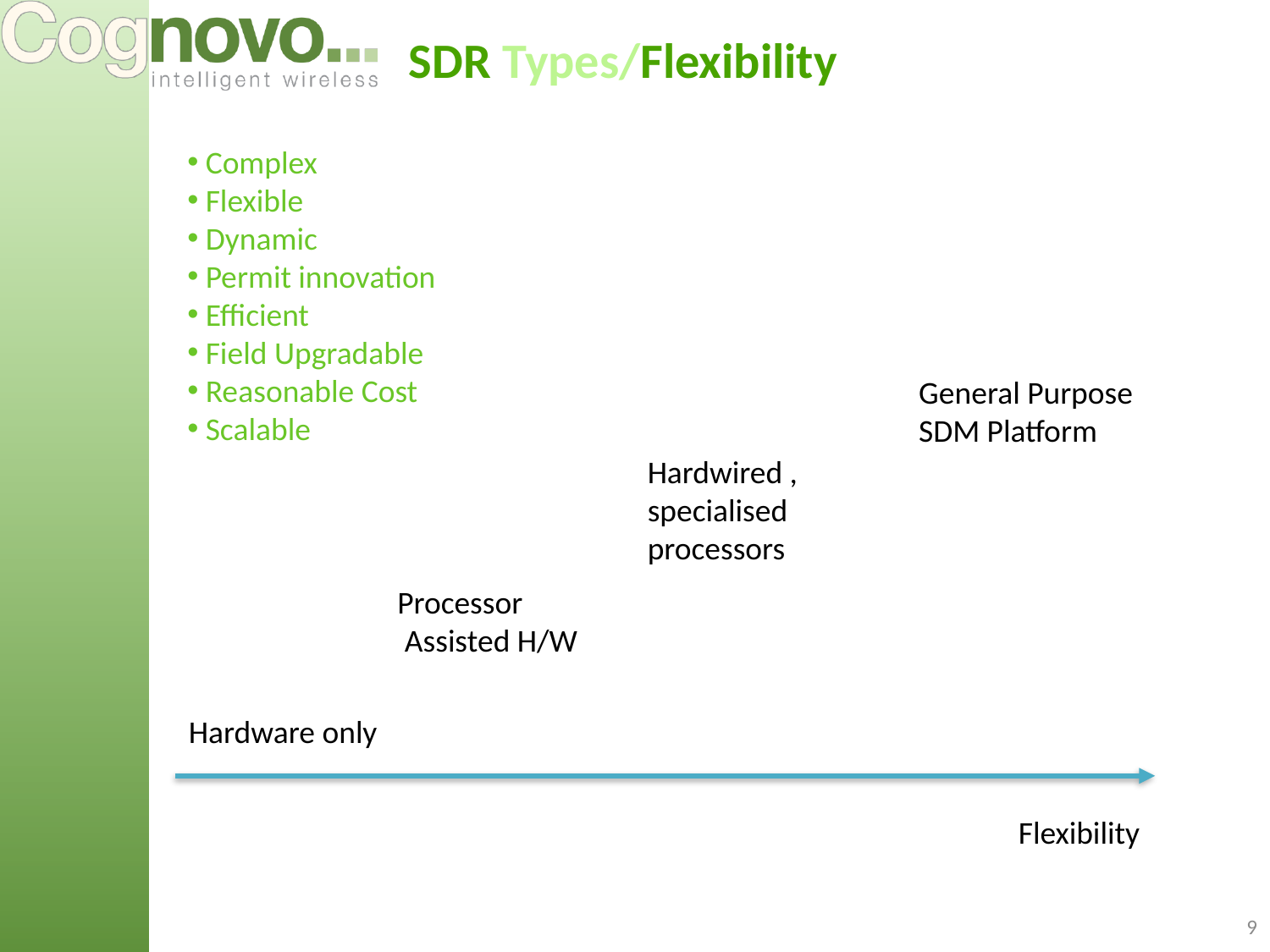

# SDR Types/Flexibility
 Complex
 Flexible
 Dynamic
 Permit innovation
 Efficient
 Field Upgradable
 Reasonable Cost
 Scalable
General Purpose
SDM Platform
Hardwired , specialised processors
Processor
 Assisted H/W
Hardware only
Flexibility
9